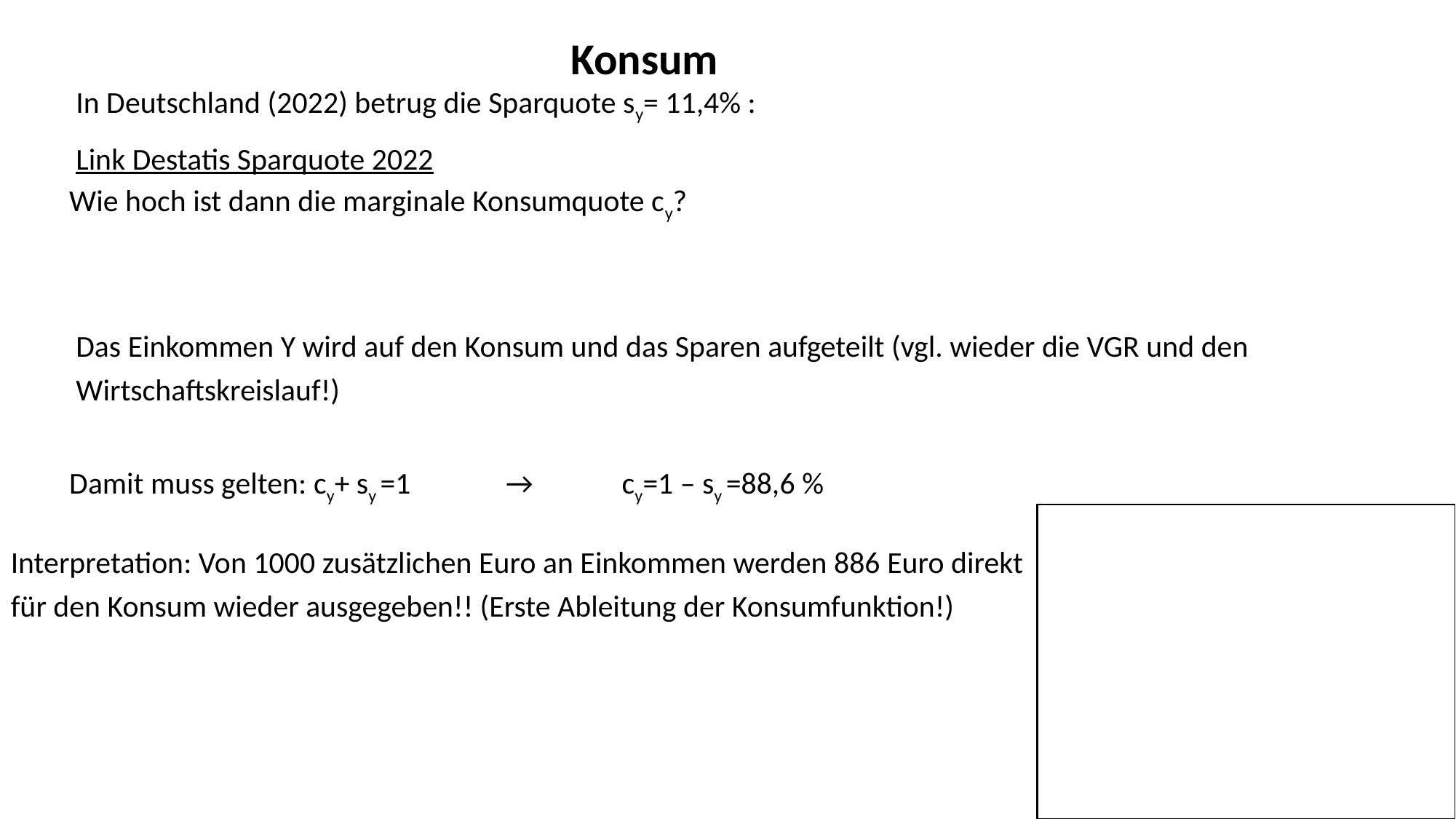

Konsum
In Deutschland (2022) betrug die Sparquote sy= 11,4% :
Link Destatis Sparquote 2022
Wie hoch ist dann die marginale Konsumquote cy?
Das Einkommen Y wird auf den Konsum und das Sparen aufgeteilt (vgl. wieder die VGR und den Wirtschaftskreislauf!)
Damit muss gelten: cy+ sy =1	→	 cy=1 – sy =88,6 %

Interpretation: Von 1000 zusätzlichen Euro an Einkommen werden 886 Euro direkt für den Konsum wieder ausgegeben!! (Erste Ableitung der Konsumfunktion!)